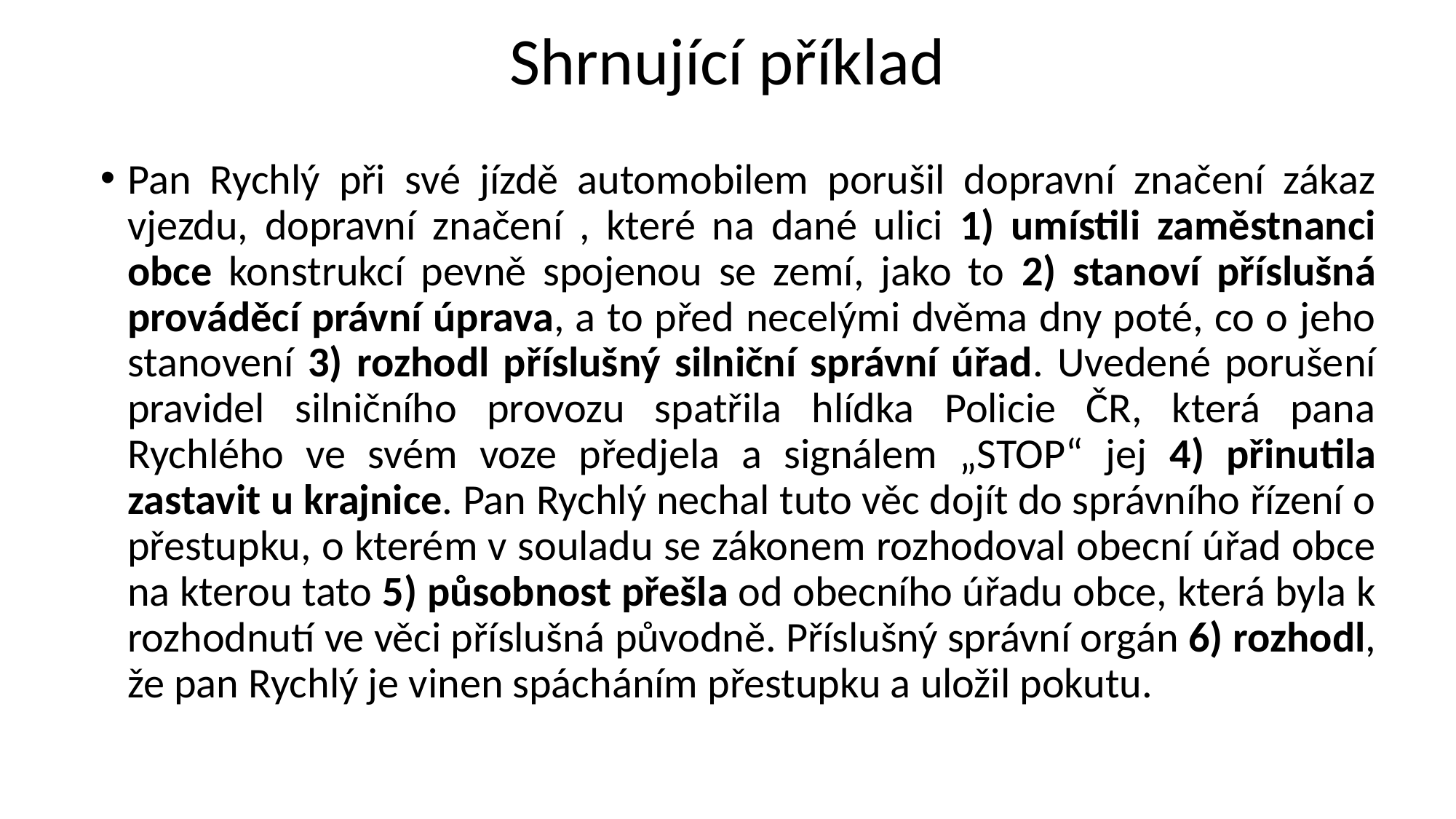

# Shrnující příklad
Pan Rychlý při své jízdě automobilem porušil dopravní značení zákaz vjezdu, dopravní značení , které na dané ulici 1) umístili zaměstnanci obce konstrukcí pevně spojenou se zemí, jako to 2) stanoví příslušná prováděcí právní úprava, a to před necelými dvěma dny poté, co o jeho stanovení 3) rozhodl příslušný silniční správní úřad. Uvedené porušení pravidel silničního provozu spatřila hlídka Policie ČR, která pana Rychlého ve svém voze předjela a signálem „STOP“ jej 4) přinutila zastavit u krajnice. Pan Rychlý nechal tuto věc dojít do správního řízení o přestupku, o kterém v souladu se zákonem rozhodoval obecní úřad obce na kterou tato 5) působnost přešla od obecního úřadu obce, která byla k rozhodnutí ve věci příslušná původně. Příslušný správní orgán 6) rozhodl, že pan Rychlý je vinen spácháním přestupku a uložil pokutu.